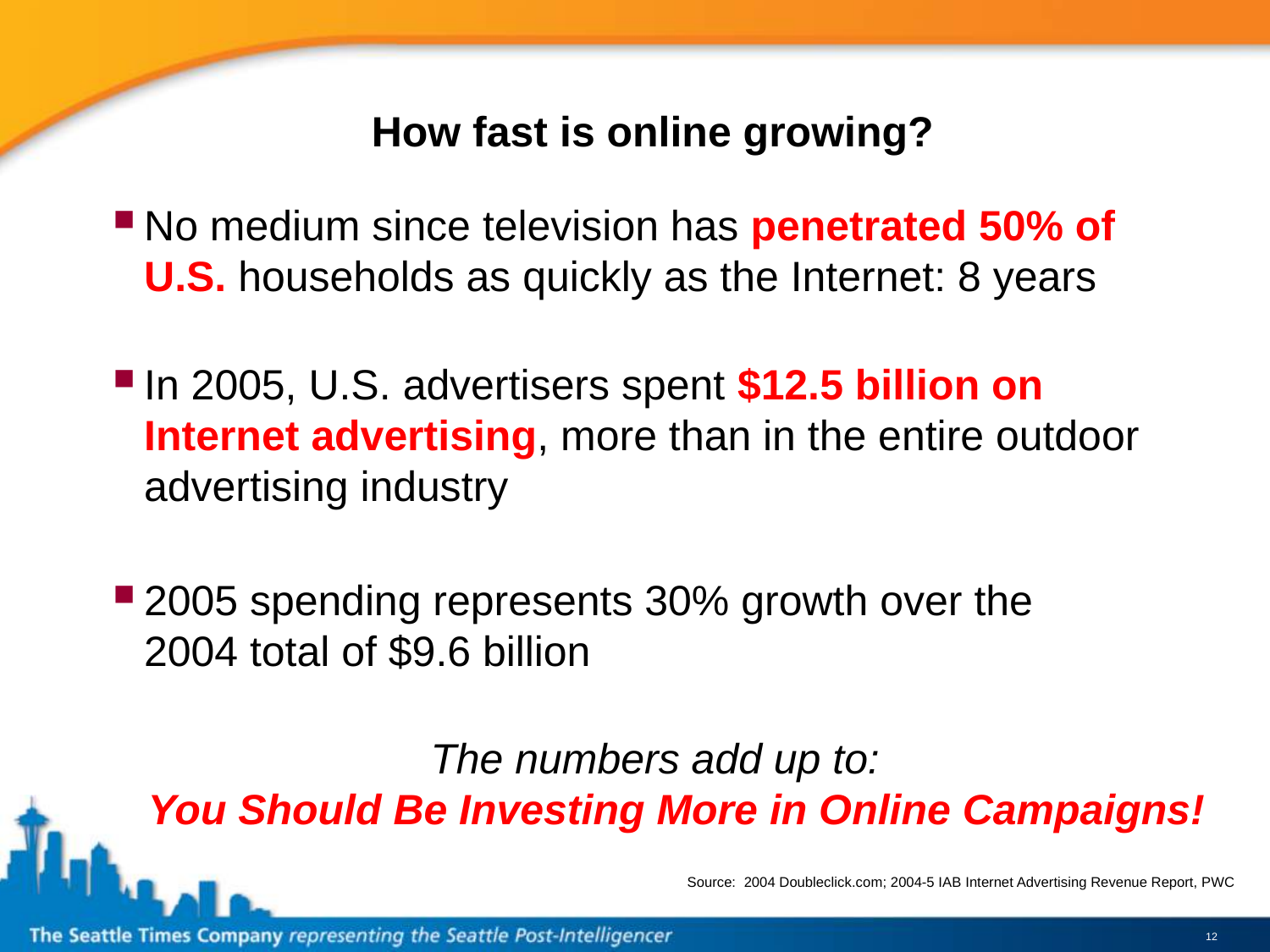

# How fast is online growing?
No medium since television has penetrated 50% of U.S. households as quickly as the Internet: 8 years
In 2005, U.S. advertisers spent $12.5 billion on Internet advertising, more than in the entire outdoor advertising industry

2005 spending represents 30% growth over the
2004 total of $9.6 billion
The numbers add up to:
You Should Be Investing More in Online Campaigns!
Source:  2004 Doubleclick.com; 2004-5 IAB Internet Advertising Revenue Report, PWC
12